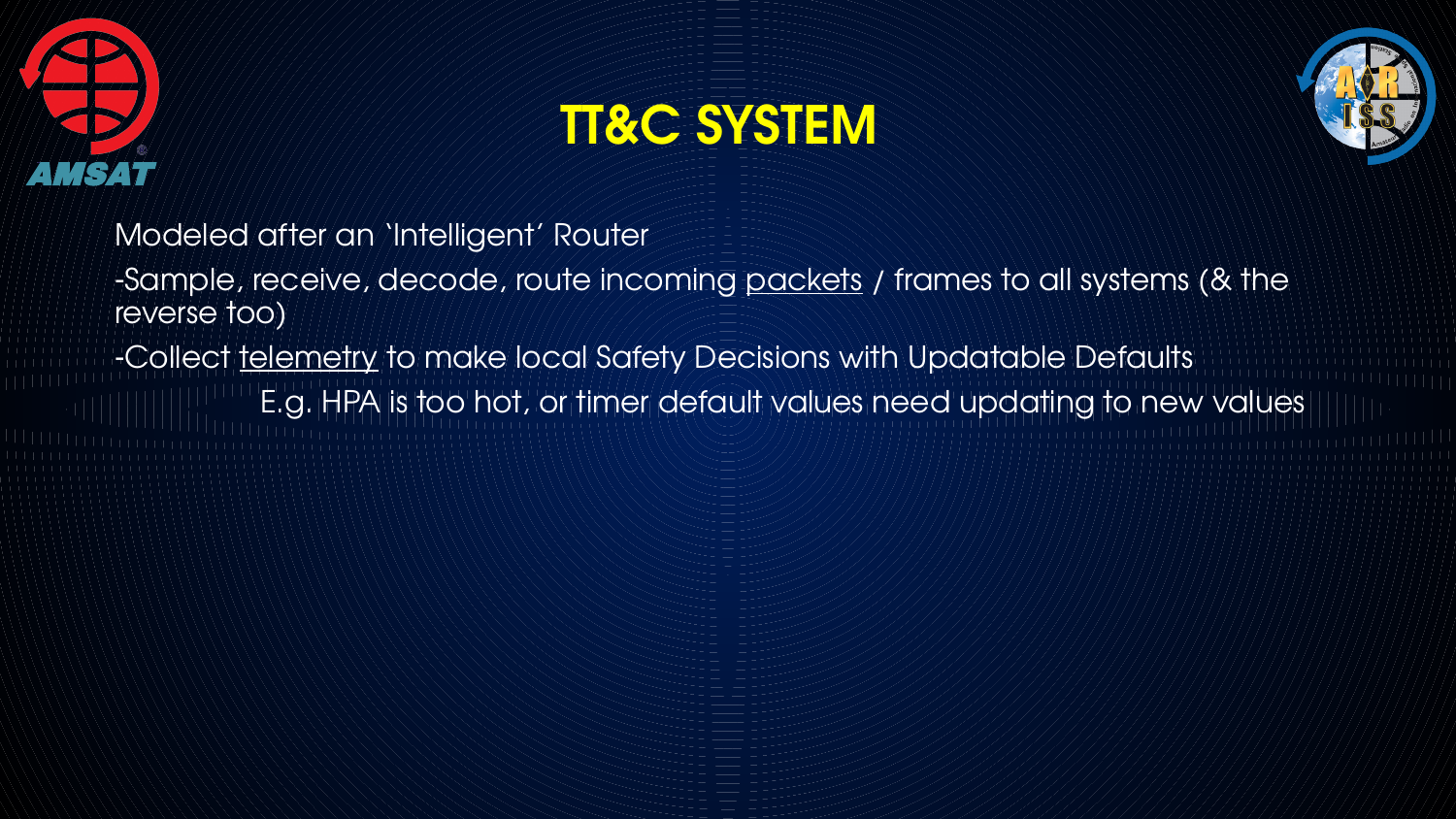

# TT&C System
Modeled after an ‘Intelligent’ Router
Sample, receive, decode, route incoming packets / frames to all systems (& the reverse too)
Collect telemetry to make local Safety Decisions with Updatable Defaults
	E.g. HPA is too hot, or timer default values need updating to new values